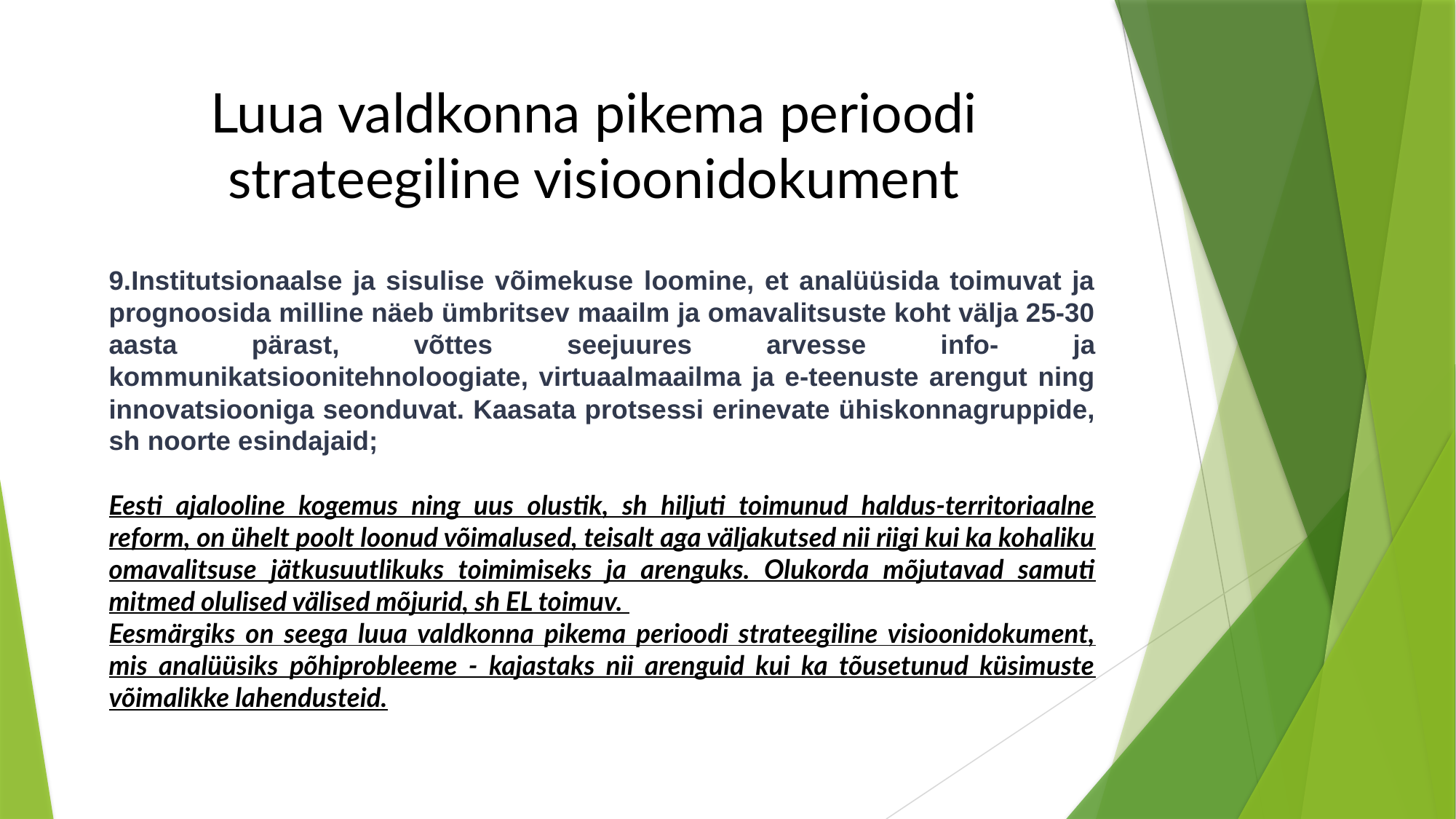

# Luua valdkonna pikema perioodi strateegiline visioonidokument
9.Institutsionaalse ja sisulise võimekuse loomine, et analüüsida toimuvat ja prognoosida milline näeb ümbritsev maailm ja omavalitsuste koht välja 25-30 aasta pärast, võttes seejuures arvesse info- ja kommunikatsioonitehnoloogiate, virtuaalmaailma ja e-teenuste arengut ning innovatsiooniga seonduvat. Kaasata protsessi erinevate ühiskonnagruppide, sh noorte esindajaid;

Eesti ajalooline kogemus ning uus olustik, sh hiljuti toimunud haldus-territoriaalne reform, on ühelt poolt loonud võimalused, teisalt aga väljakutsed nii riigi kui ka kohaliku omavalitsuse jätkusuutlikuks toimimiseks ja arenguks. Olukorda mõjutavad samuti mitmed olulised välised mõjurid, sh EL toimuv.
Eesmärgiks on seega luua valdkonna pikema perioodi strateegiline visioonidokument, mis analüüsiks põhiprobleeme - kajastaks nii arenguid kui ka tõusetunud küsimuste võimalikke lahendusteid.